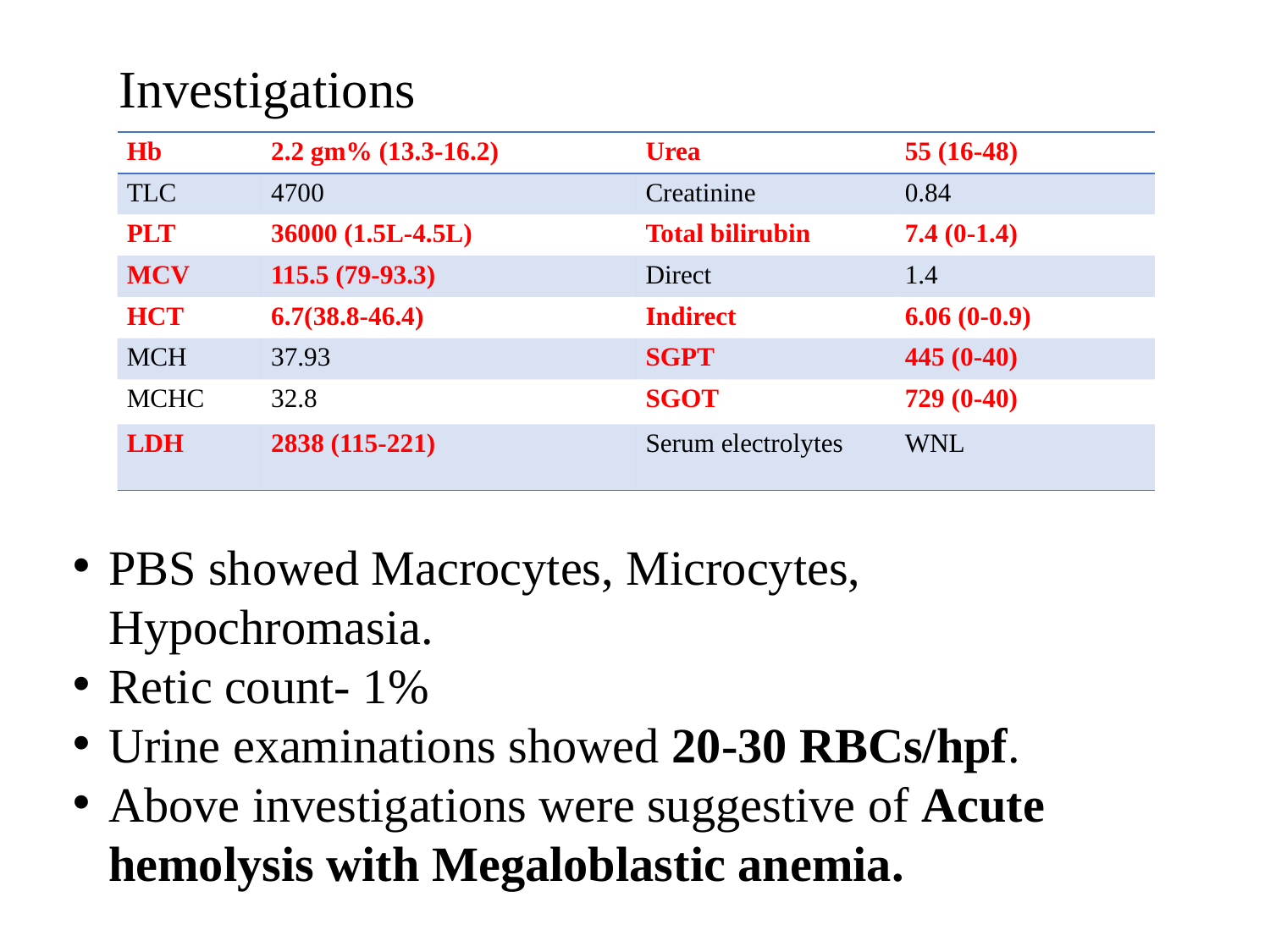

# Investigations
| Hb | 2.2 gm% (13.3-16.2) | Urea | 55 (16-48) |
| --- | --- | --- | --- |
| TLC | 4700 | Creatinine | 0.84 |
| PLT | 36000 (1.5L-4.5L) | Total bilirubin | 7.4 (0-1.4) |
| MCV | 115.5 (79-93.3) | Direct | 1.4 |
| HCT | 6.7(38.8-46.4) | Indirect | 6.06 (0-0.9) |
| MCH | 37.93 | SGPT | 445 (0-40) |
| MCHC | 32.8 | SGOT | 729 (0-40) |
| LDH | 2838 (115-221) | Serum electrolytes | WNL |
PBS showed Macrocytes, Microcytes, Hypochromasia.
Retic count- 1%
Urine examinations showed 20-30 RBCs/hpf.
Above investigations were suggestive of Acute hemolysis with Megaloblastic anemia.